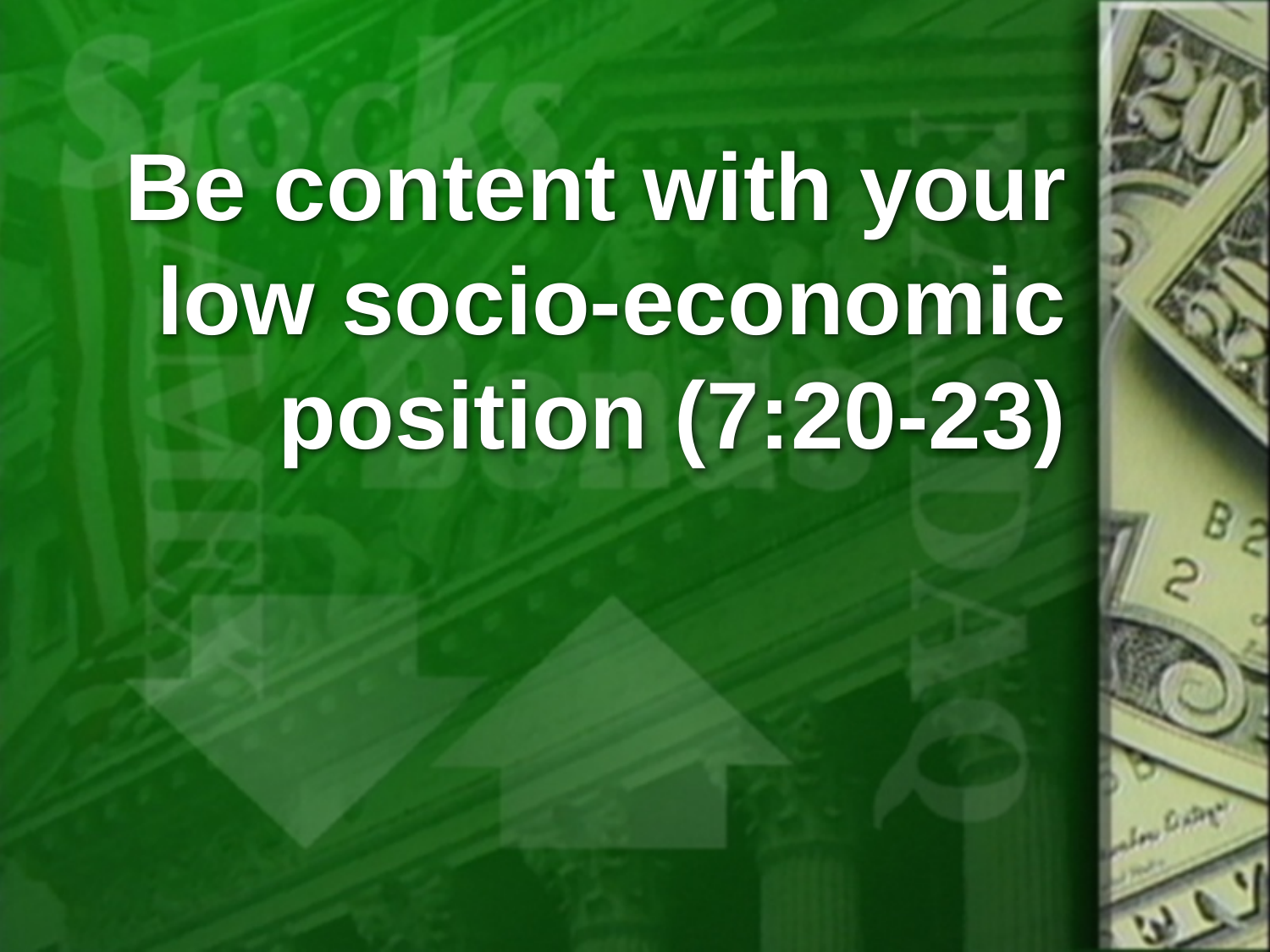

# Be content with your low socio-economic position (7:20-23)